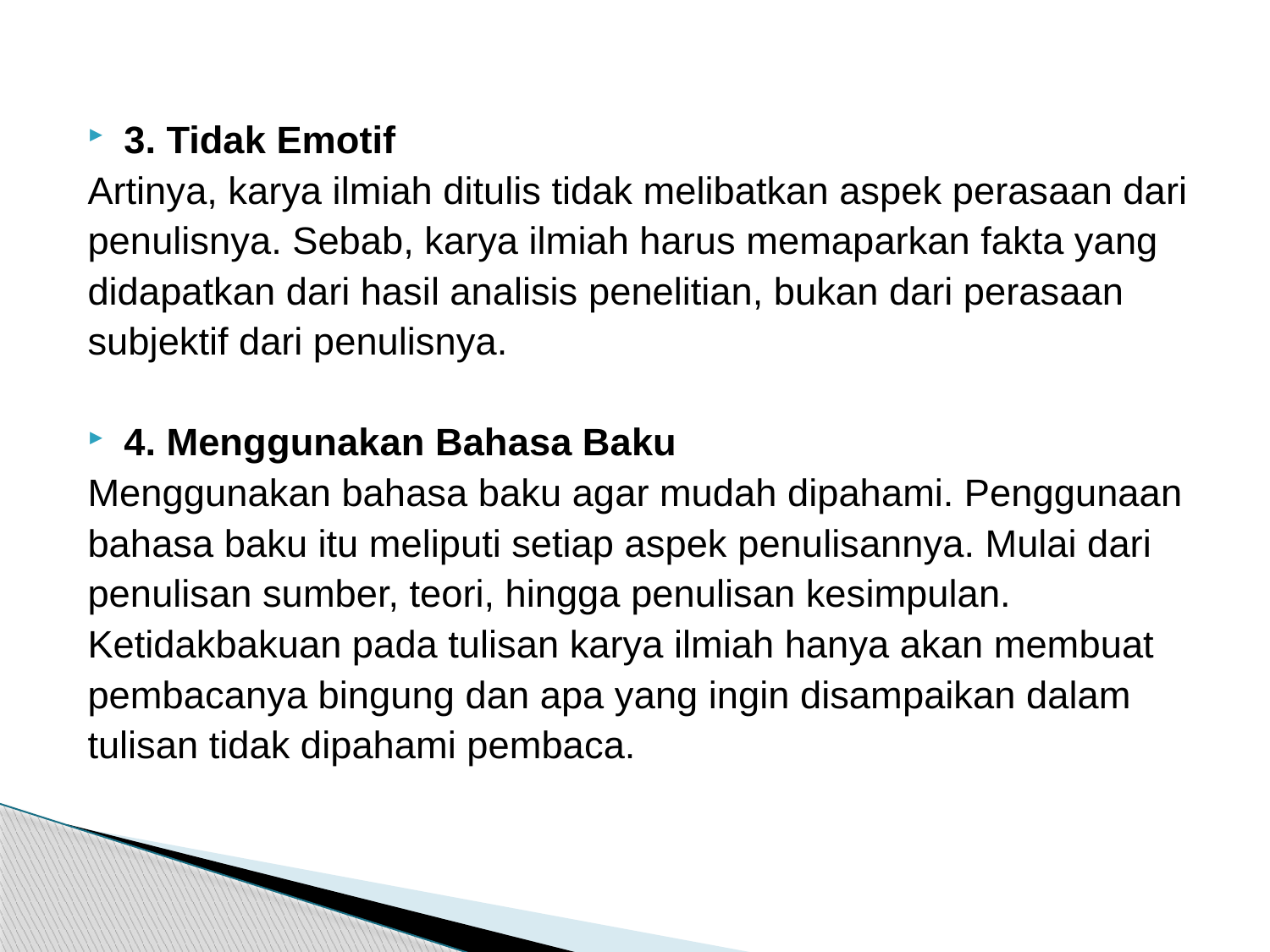

#
3. Tidak Emotif
Artinya, karya ilmiah ditulis tidak melibatkan aspek perasaan dari
penulisnya. Sebab, karya ilmiah harus memaparkan fakta yang
didapatkan dari hasil analisis penelitian, bukan dari perasaan
subjektif dari penulisnya.

4. Menggunakan Bahasa Baku
Menggunakan bahasa baku agar mudah dipahami. Penggunaan
bahasa baku itu meliputi setiap aspek penulisannya. Mulai dari
penulisan sumber, teori, hingga penulisan kesimpulan.
Ketidakbakuan pada tulisan karya ilmiah hanya akan membuat
pembacanya bingung dan apa yang ingin disampaikan dalam
tulisan tidak dipahami pembaca.